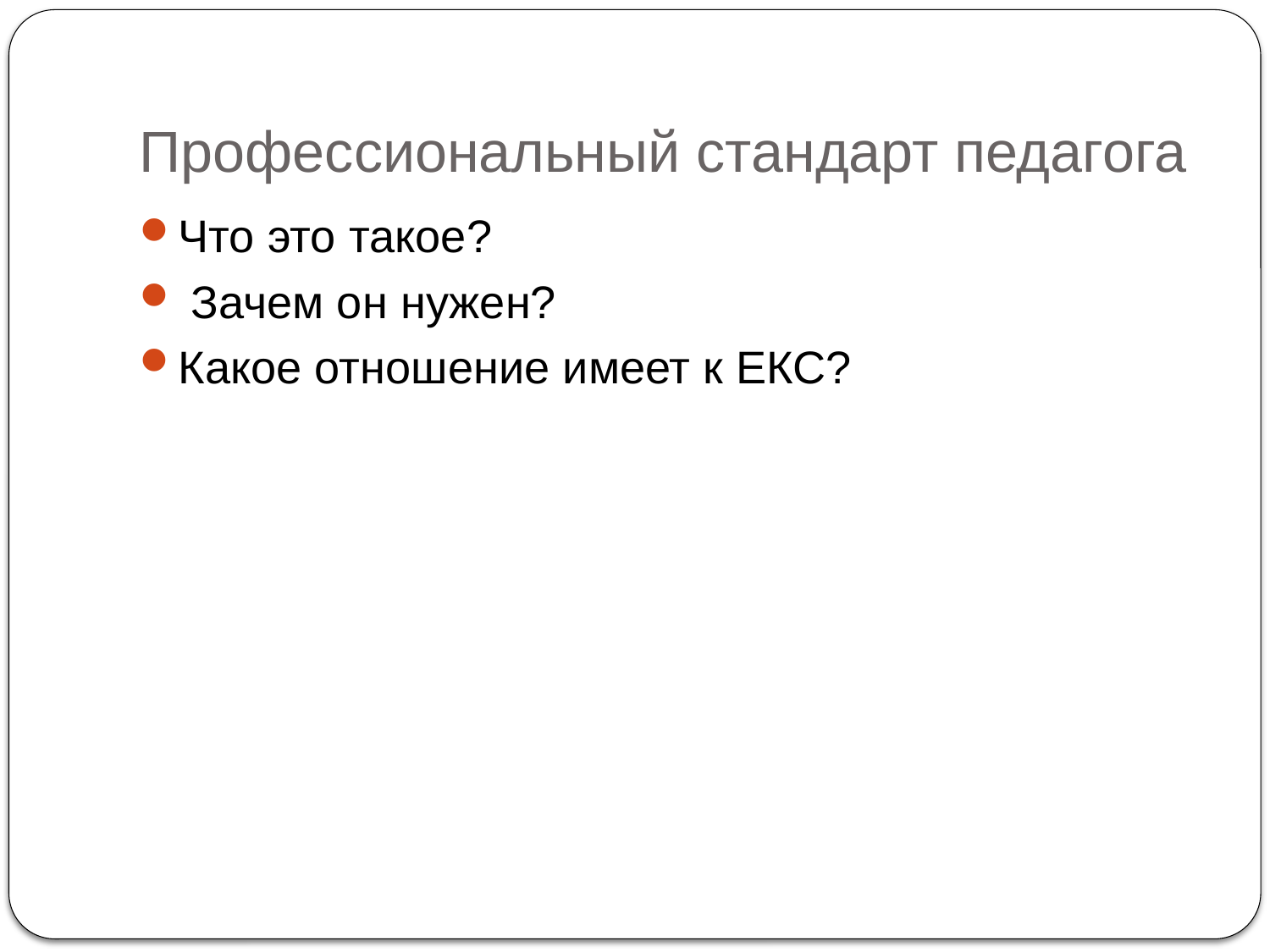

# Профессиональный стандарт педагога
Что это такое?
 Зачем он нужен?
Какое отношение имеет к ЕКС?